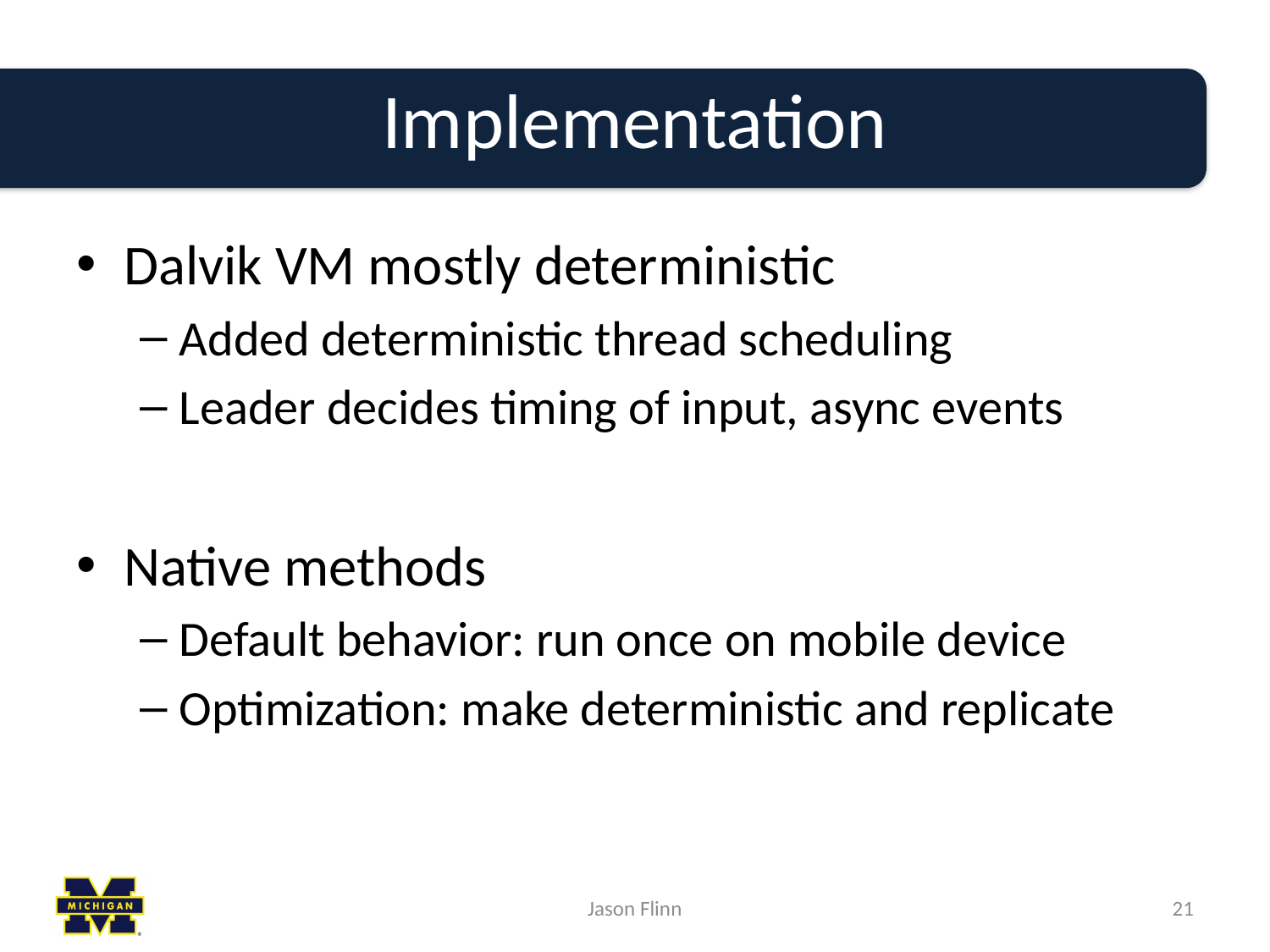

# Implementation
Dalvik VM mostly deterministic
Added deterministic thread scheduling
Leader decides timing of input, async events

Native methods
Default behavior: run once on mobile device
Optimization: make deterministic and replicate

Jason Flinn
21